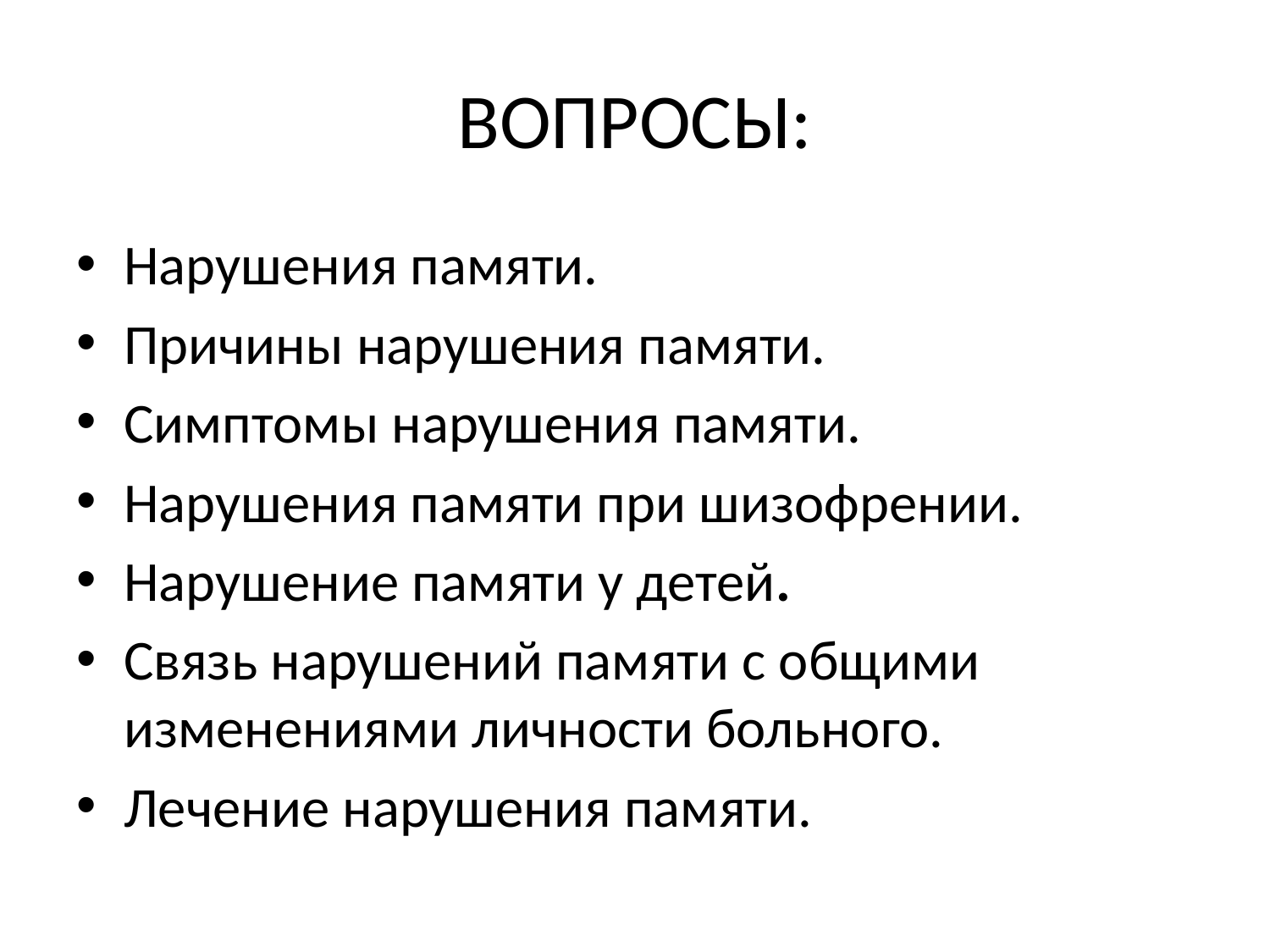

# ВОПРОСЫ:
Нарушения памяти.
Причины нарушения памяти.
Симптомы нарушения памяти.
Нарушения памяти при шизофрении.
Нарушение памяти у детей.
Связь нарушений памяти с общими изменениями личности больного.
Лечение нарушения памяти.